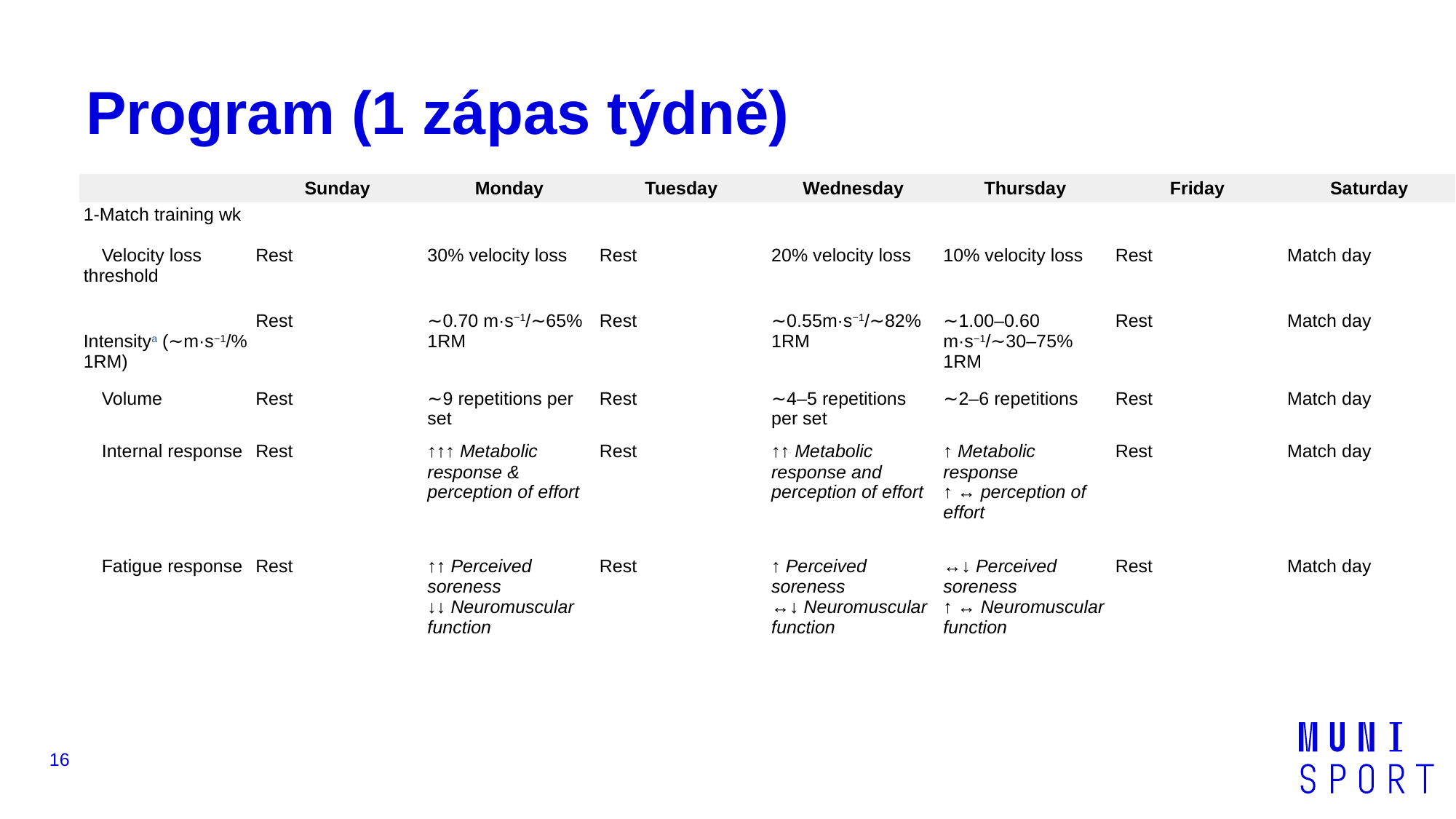

Table 6 - Example of how velocity-based training for the back-squat exercise can be applied during a training week with one match

# Program (1 zápas týdně)
|  | Sunday | Monday | Tuesday | Wednesday | Thursday | Friday | Saturday |
| --- | --- | --- | --- | --- | --- | --- | --- |
| 1-Match training wk |  |  |  |  |  |  |  |
| Velocity loss threshold | Rest | 30% velocity loss | Rest | 20% velocity loss | 10% velocity loss | Rest | Match day |
| Intensitya (∼m·s−1/% 1RM) | Rest | ∼0.70 m·s−1/∼65% 1RM | Rest | ∼0.55m·s−1/∼82% 1RM | ∼1.00–0.60 m·s−1/∼30–75% 1RM | Rest | Match day |
| Volume | Rest | ∼9 repetitions per set | Rest | ∼4–5 repetitions per set | ∼2–6 repetitions | Rest | Match day |
| Internal response | Rest | ↑↑↑ Metabolic response & perception of effort | Rest | ↑↑ Metabolic response and perception of effort | ↑ Metabolic response ↑ ↔ perception of effort | Rest | Match day |
| Fatigue response | Rest | ↑↑ Perceived soreness ↓↓ Neuromuscular function | Rest | ↑ Perceived soreness ↔↓ Neuromuscular function | ↔↓ Perceived soreness ↑ ↔ Neuromuscular function | Rest | Match day |
16